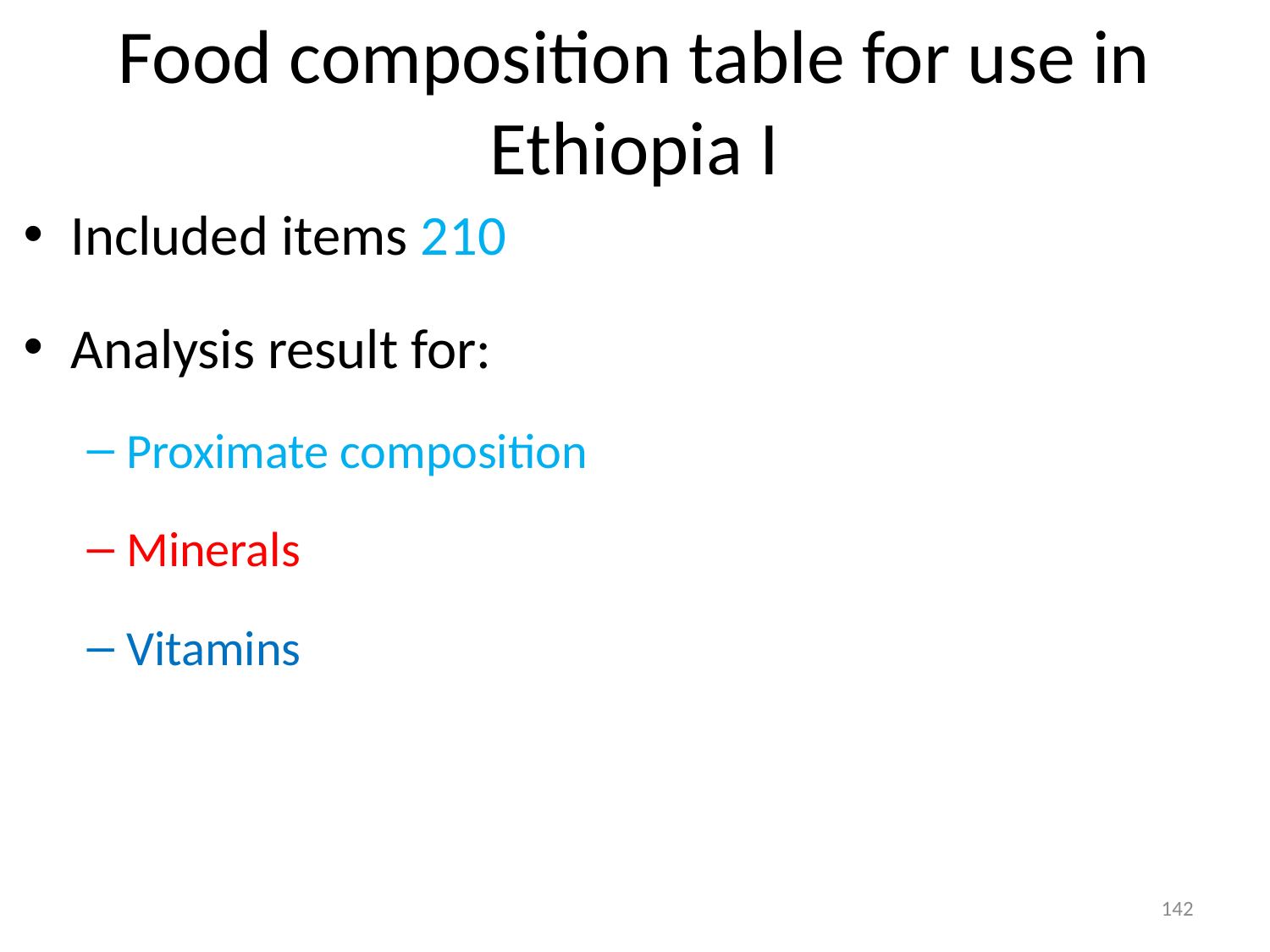

# Food composition table for use in Ethiopia I
Included items 210
Analysis result for:
Proximate composition
Minerals
Vitamins

142